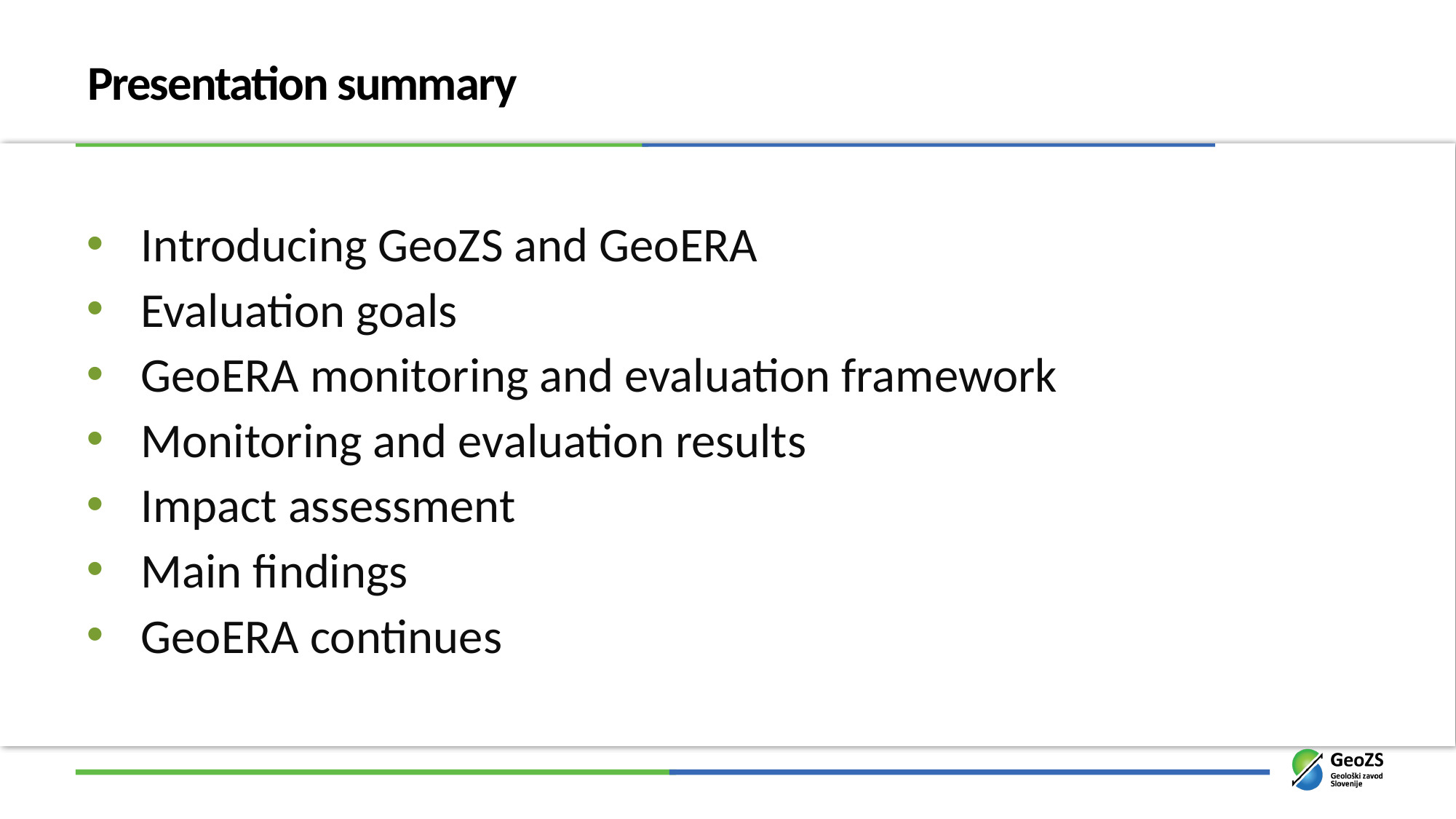

# Presentation summary

Introducing GeoZS and GeoERA
Evaluation goals
GeoERA monitoring and evaluation framework
Monitoring and evaluation results
Impact assessment
Main findings
GeoERA continues